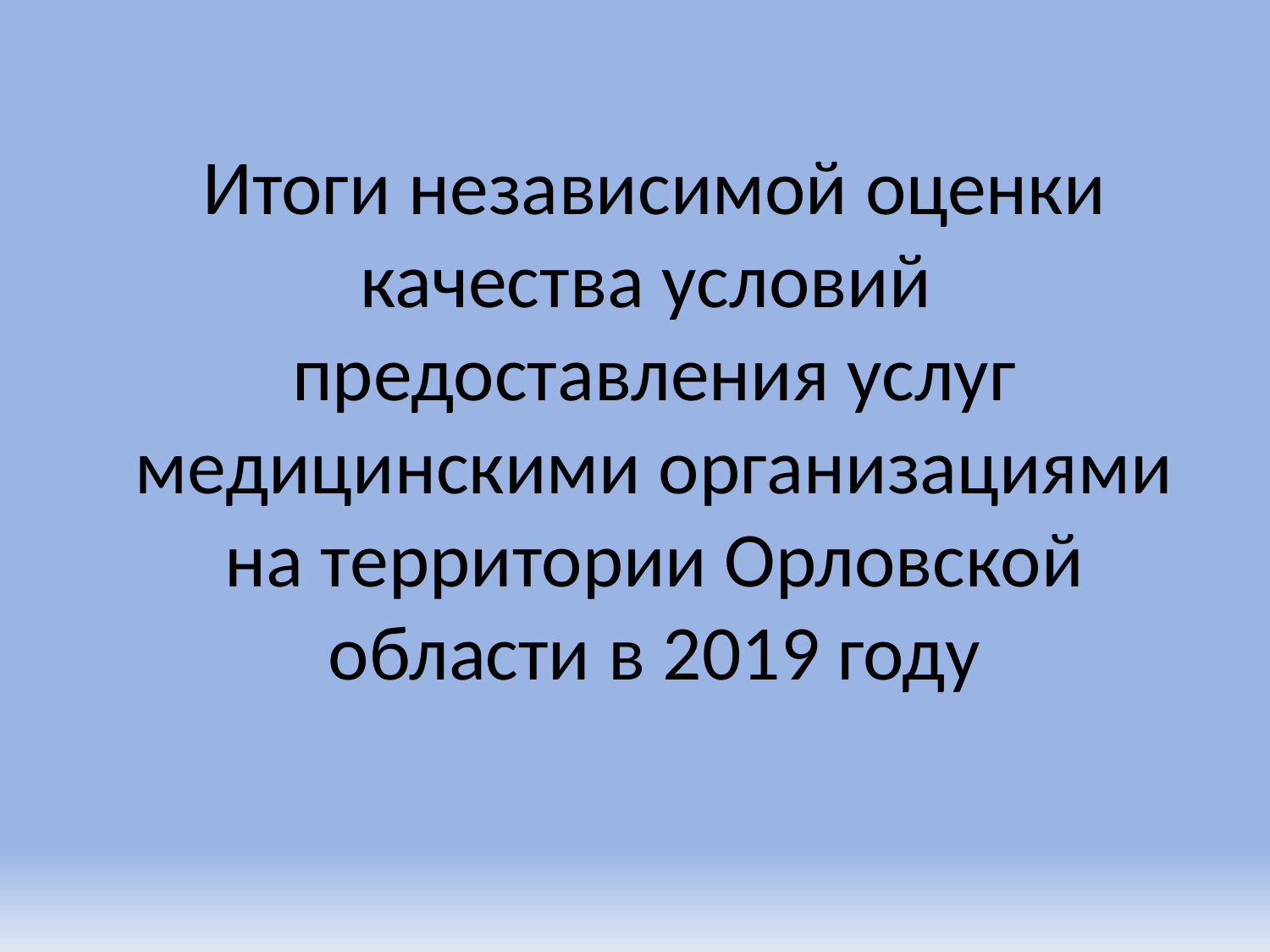

# Итоги независимой оценки качества условий  предоставления услуг медицинскими организациями на территории Орловской области в 2019 году